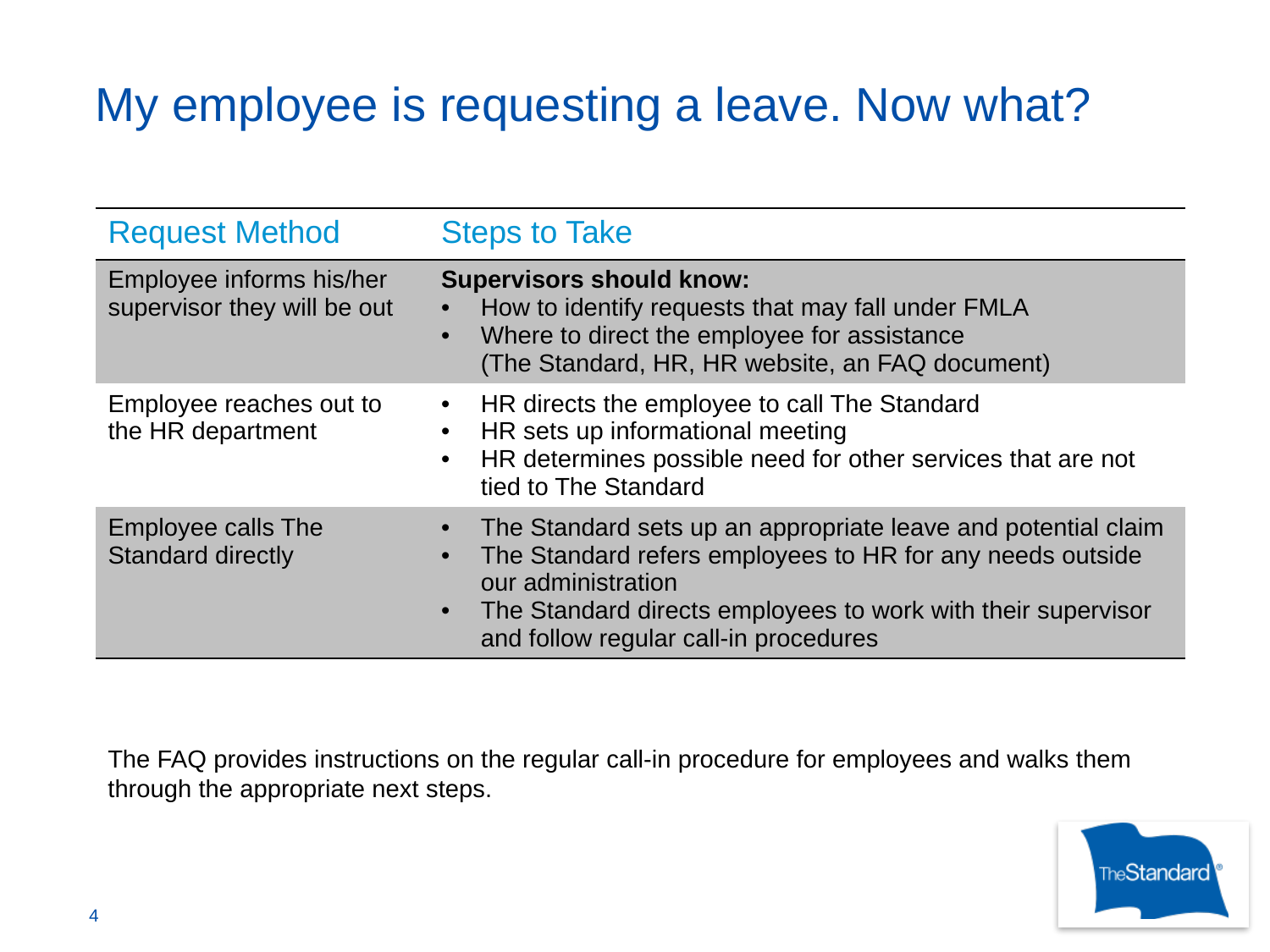

# My employee is requesting a leave. Now what?
| Request Method | Steps to Take |
| --- | --- |
| Employee informs his/her supervisor they will be out | Supervisors should know: How to identify requests that may fall under FMLA Where to direct the employee for assistance (The Standard, HR, HR website, an FAQ document) |
| Employee reaches out to the HR department | HR directs the employee to call The Standard HR sets up informational meeting HR determines possible need for other services that are not tied to The Standard |
| Employee calls The Standard directly | The Standard sets up an appropriate leave and potential claim The Standard refers employees to HR for any needs outside our administration The Standard directs employees to work with their supervisor and follow regular call-in procedures |
The FAQ provides instructions on the regular call-in procedure for employees and walks them through the appropriate next steps.
4